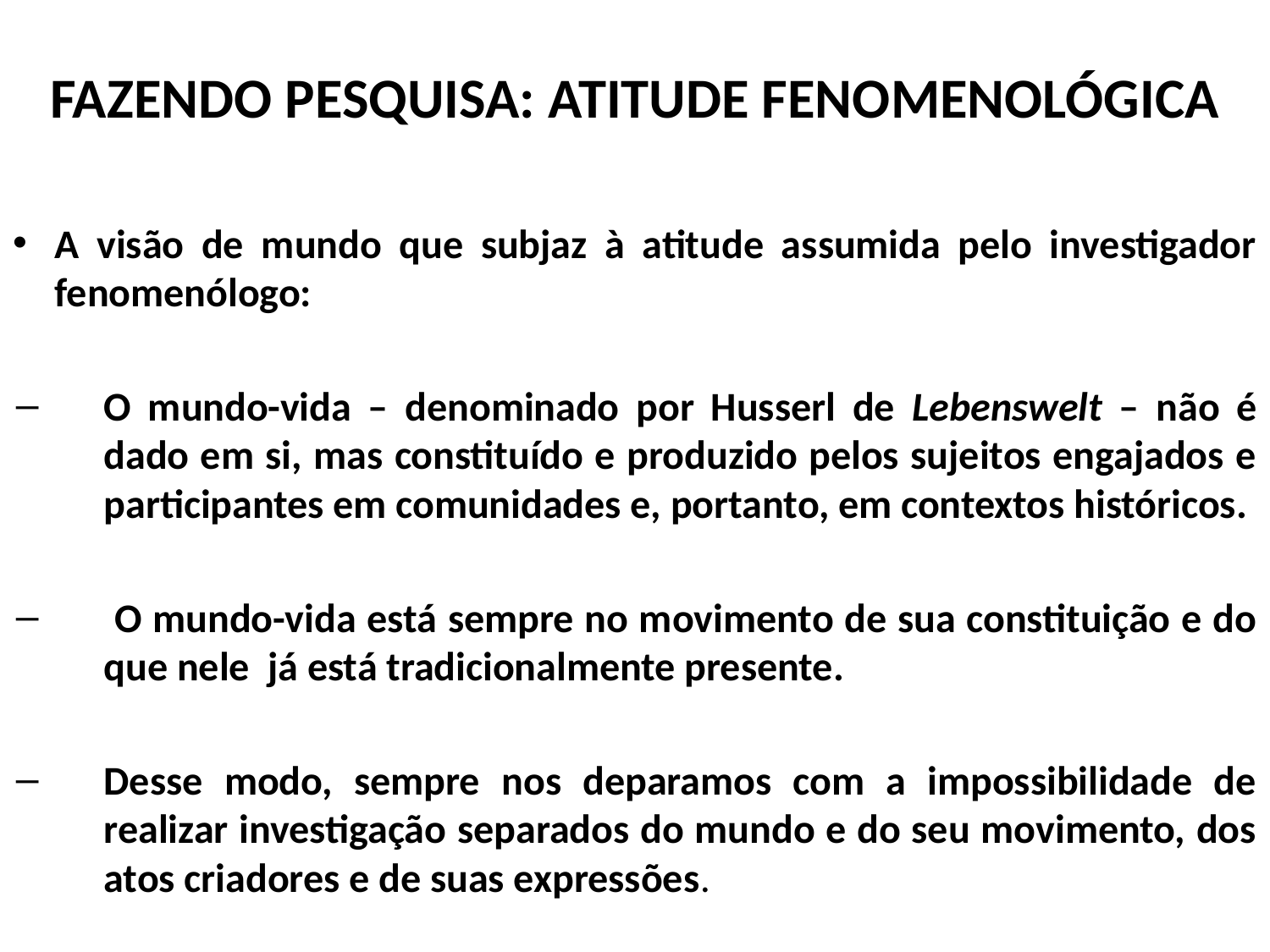

FAZENDO PESQUISA: ATITUDE FENOMENOLÓGICA

A visão de mundo que subjaz à atitude assumida pelo investigador fenomenólogo:

O mundo-vida – denominado por Husserl de Lebenswelt – não é dado em si, mas constituído e produzido pelos sujeitos engajados e participantes em comunidades e, portanto, em contextos históricos.

 O mundo-vida está sempre no movimento de sua constituição e do que nele  já está tradicionalmente presente.

Desse modo, sempre nos deparamos com a impossibilidade de realizar investigação separados do mundo e do seu movimento, dos atos criadores e de suas expressões.